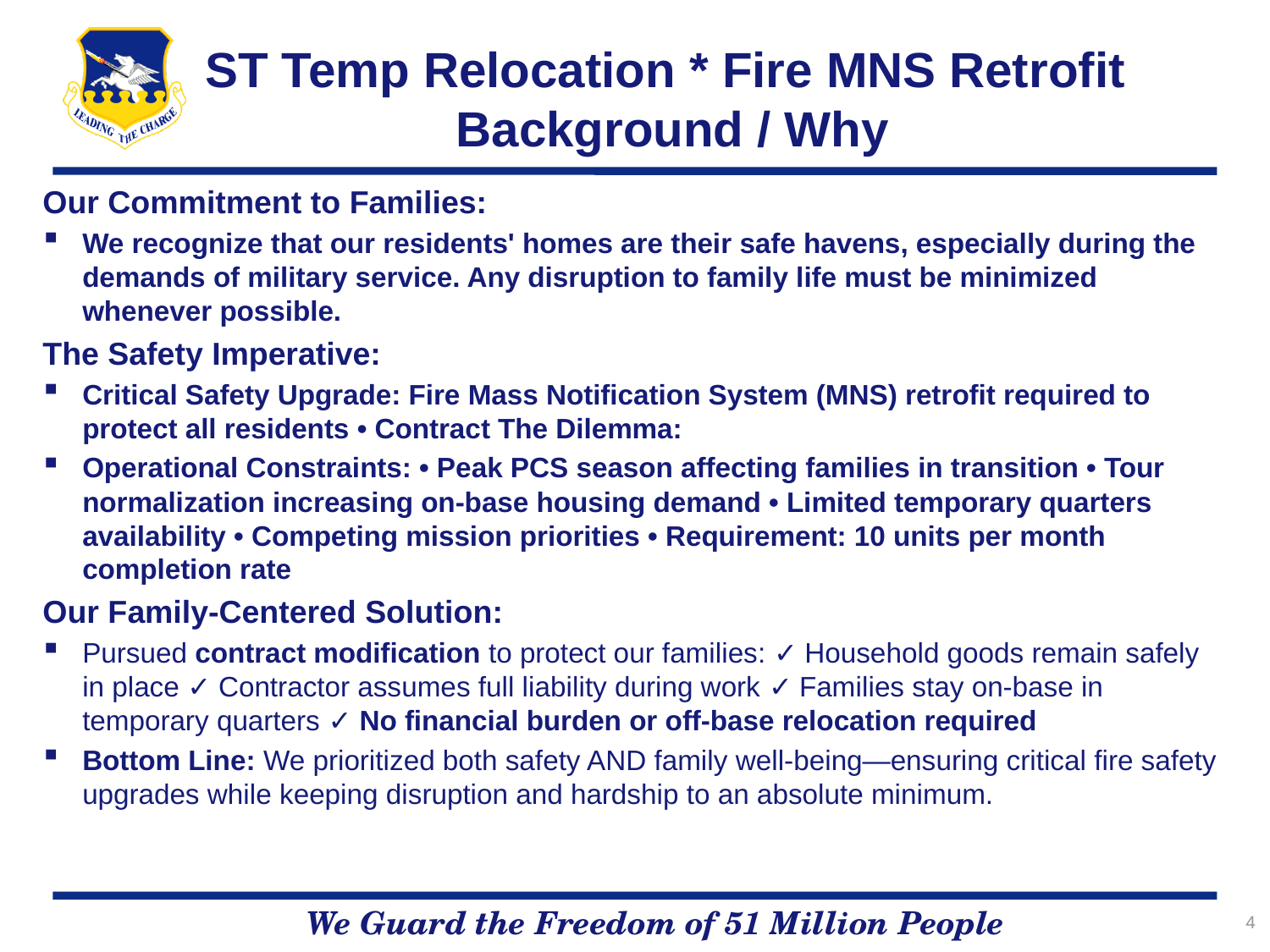

# ST Temp Relocation * Fire MNS Retrofit Background / Why
Our Commitment to Families:
We recognize that our residents' homes are their safe havens, especially during the demands of military service. Any disruption to family life must be minimized whenever possible.
The Safety Imperative:
Critical Safety Upgrade: Fire Mass Notification System (MNS) retrofit required to protect all residents • Contract The Dilemma:
Operational Constraints: • Peak PCS season affecting families in transition • Tour normalization increasing on-base housing demand • Limited temporary quarters availability • Competing mission priorities • Requirement: 10 units per month completion rate
Our Family-Centered Solution:
Pursued contract modification to protect our families: ✓ Household goods remain safely in place ✓ Contractor assumes full liability during work ✓ Families stay on-base in temporary quarters ✓ No financial burden or off-base relocation required
Bottom Line: We prioritized both safety AND family well-being—ensuring critical fire safety upgrades while keeping disruption and hardship to an absolute minimum.
4